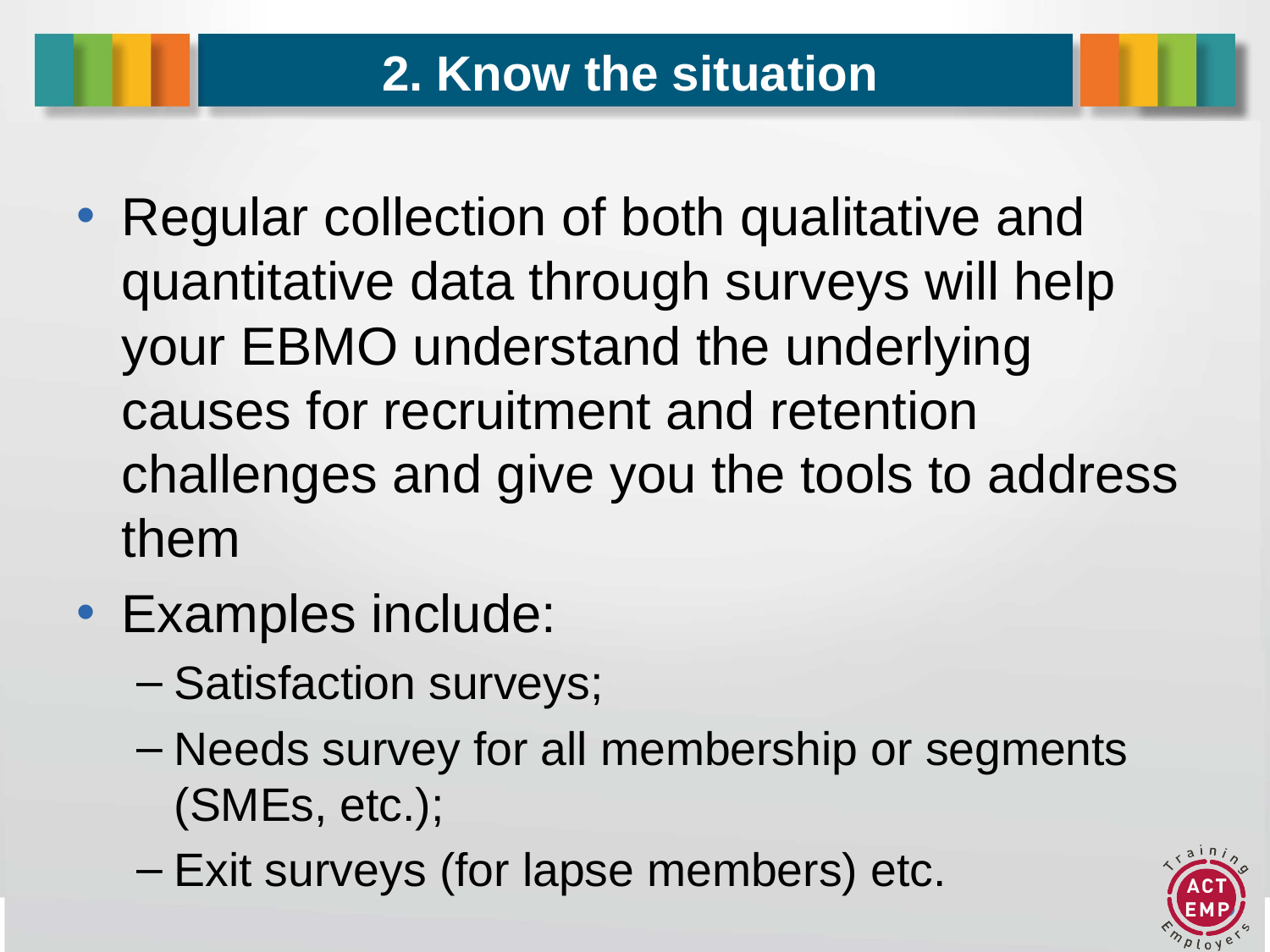

# 2. Know the situation
Regular collection of both qualitative and quantitative data through surveys will help your EBMO understand the underlying causes for recruitment and retention challenges and give you the tools to address them
Examples include:
Satisfaction surveys;
Needs survey for all membership or segments (SMEs, etc.);
Exit surveys (for lapse members) etc.